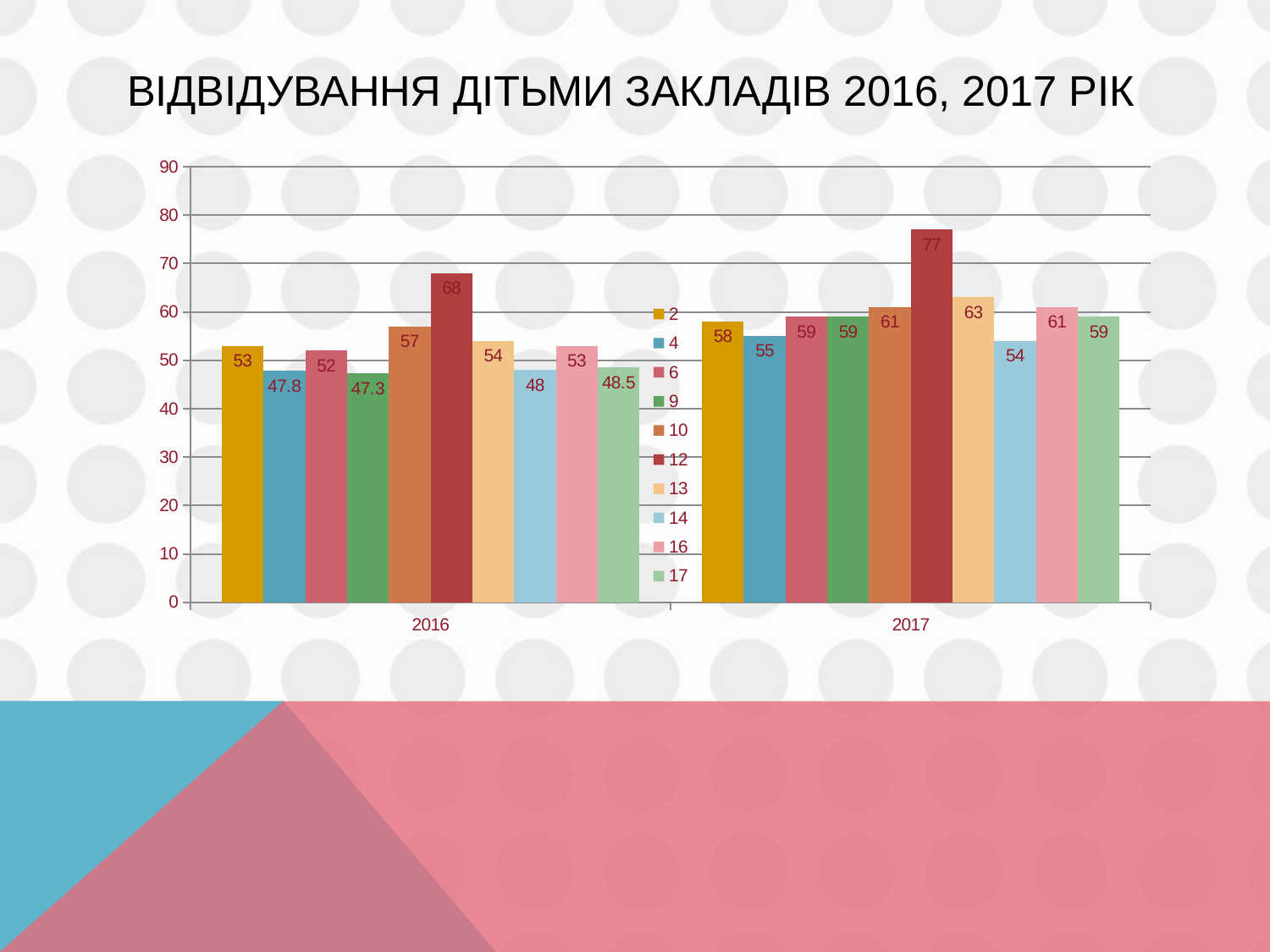

# Відвідування дітьми закладів 2016, 2017 рік

### Chart

| Category | 2 | 4 | 6 | 9 | 10 | 12 | 13 | 14 | 16 | 17 |
|---|---|---|---|---|---|---|---|---|---|---|
| 2016 | 53.0 | 47.8 | 52.0 | 47.3 | 57.0 | 68.0 | 54.0 | 48.0 | 53.0 | 48.5 |
| 2017 | 58.0 | 55.0 | 59.0 | 59.0 | 61.0 | 77.0 | 63.0 | 54.0 | 61.0 | 59.0 |